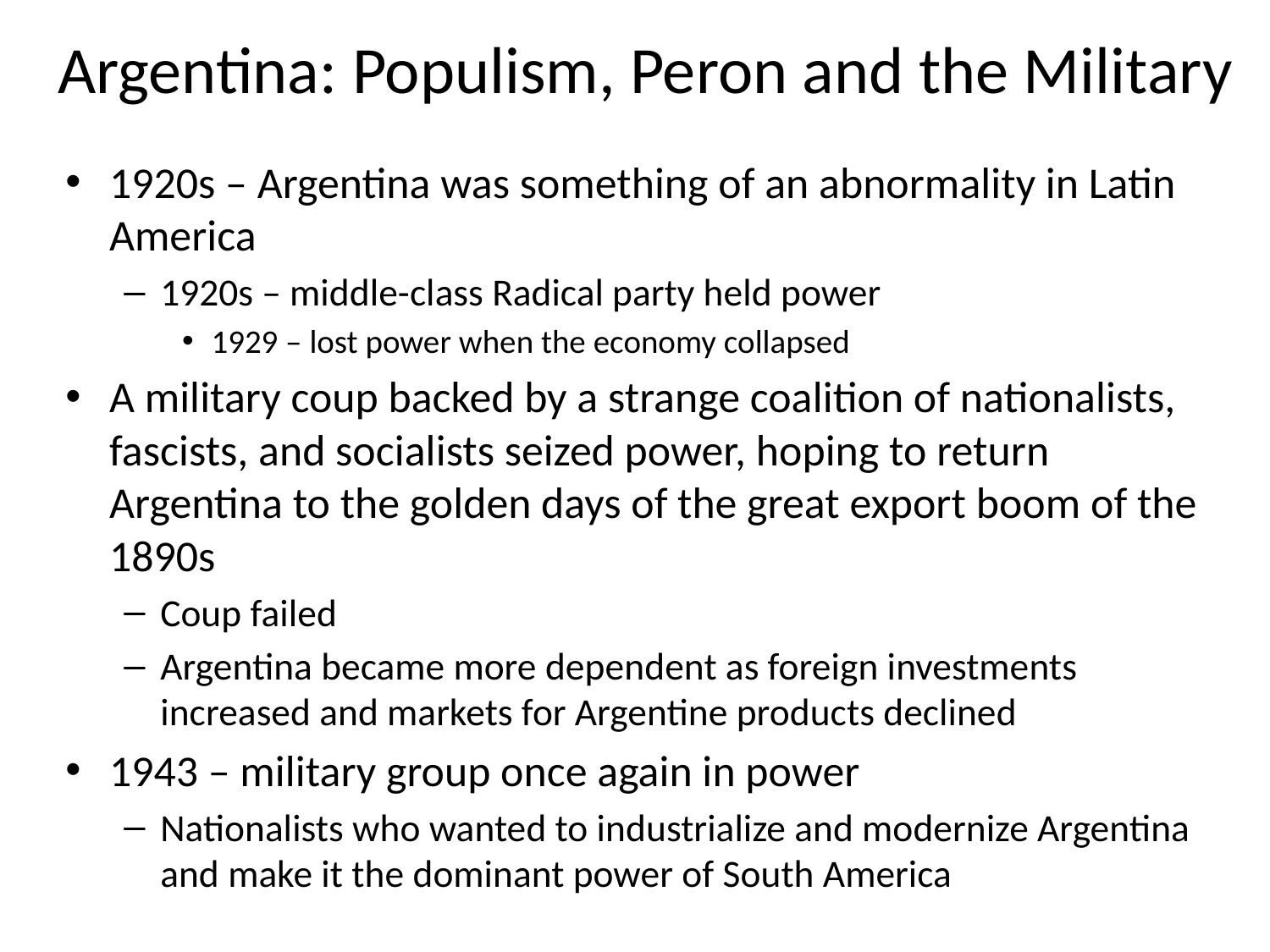

# Argentina: Populism, Peron and the Military
1920s – Argentina was something of an abnormality in Latin America
1920s – middle-class Radical party held power
1929 – lost power when the economy collapsed
A military coup backed by a strange coalition of nationalists, fascists, and socialists seized power, hoping to return Argentina to the golden days of the great export boom of the 1890s
Coup failed
Argentina became more dependent as foreign investments increased and markets for Argentine products declined
1943 – military group once again in power
Nationalists who wanted to industrialize and modernize Argentina and make it the dominant power of South America